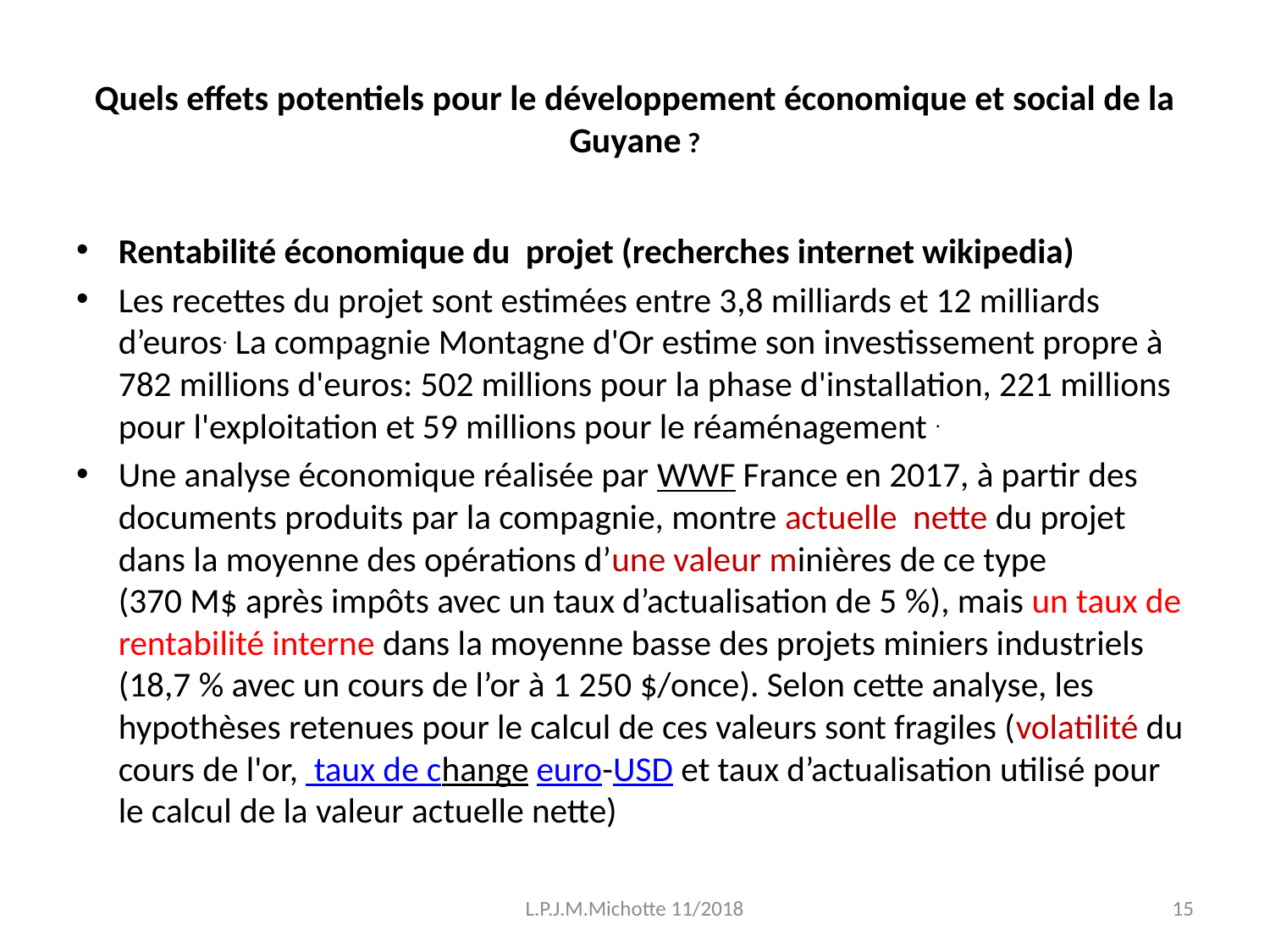

# Quels effets potentiels pour le développement économique et social de la Guyane ?
Rentabilité économique du  projet (recherches internet wikipedia)
Les recettes du projet sont estimées entre 3,8 milliards et 12 milliards d’euros. La compagnie Montagne d'Or estime son investissement propre à 782 millions d'euros: 502 millions pour la phase d'installation, 221 millions pour l'exploitation et 59 millions pour le réaménagement .
Une analyse économique réalisée par WWF France en 2017, à partir des documents produits par la compagnie, montre actuelle  nette du projet dans la moyenne des opérations d’une valeur minières de ce type (370 M$ après impôts avec un taux d’actualisation de 5 %), mais un taux de rentabilité interne dans la moyenne basse des projets miniers industriels (18,7 % avec un cours de l’or à 1 250 $/once). Selon cette analyse, les hypothèses retenues pour le calcul de ces valeurs sont fragiles (volatilité du cours de l'or,  taux de change euro-USD et taux d’actualisation utilisé pour le calcul de la valeur actuelle nette)

L.P.J.M.Michotte 11/2018
15